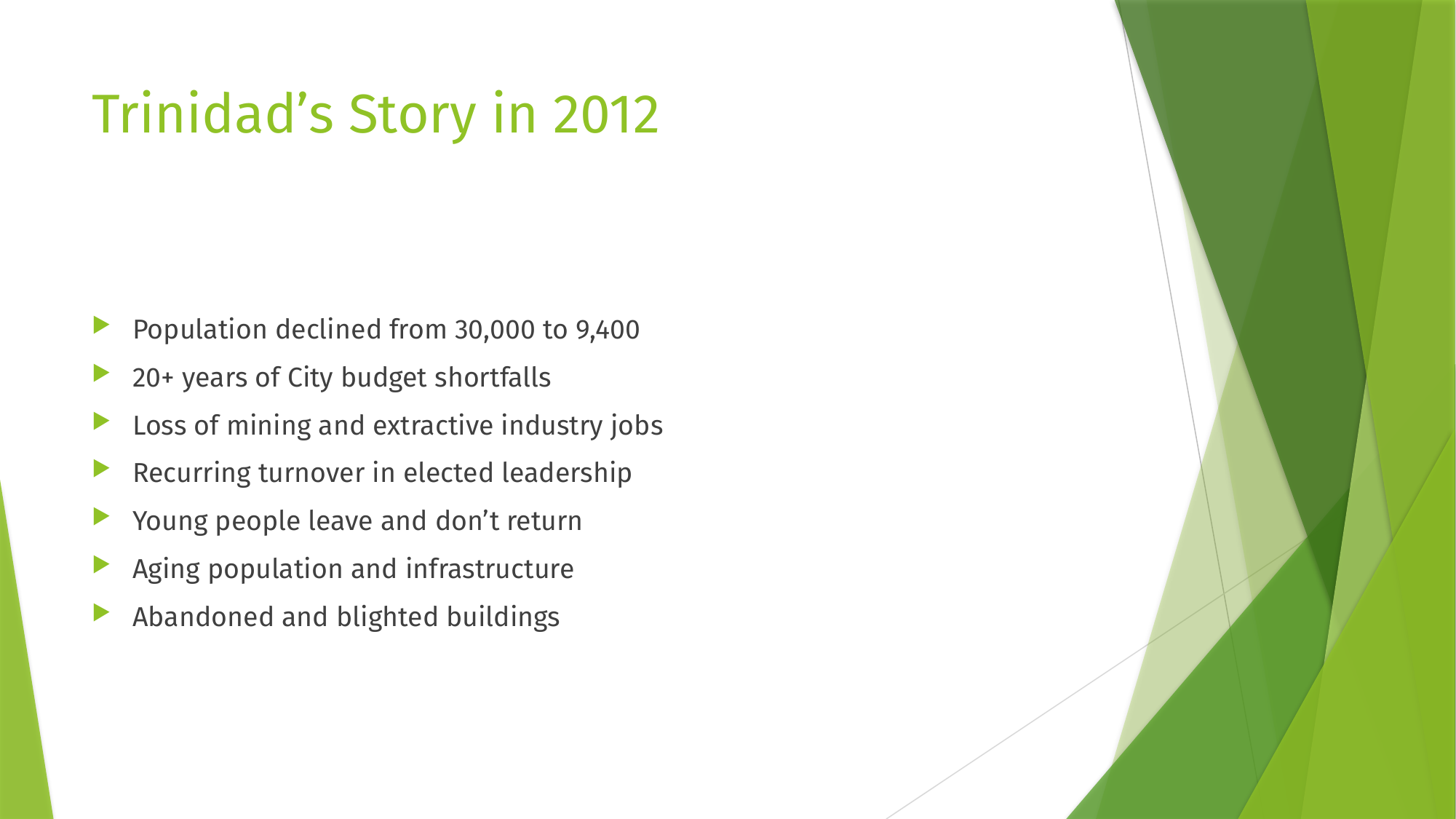

# Trinidad’s Story in 2012

Population declined from 30,000 to 9,400
20+ years of City budget shortfalls
Loss of mining and extractive industry jobs
Recurring turnover in elected leadership
Young people leave and don’t return
Aging population and infrastructure
Abandoned and blighted buildings